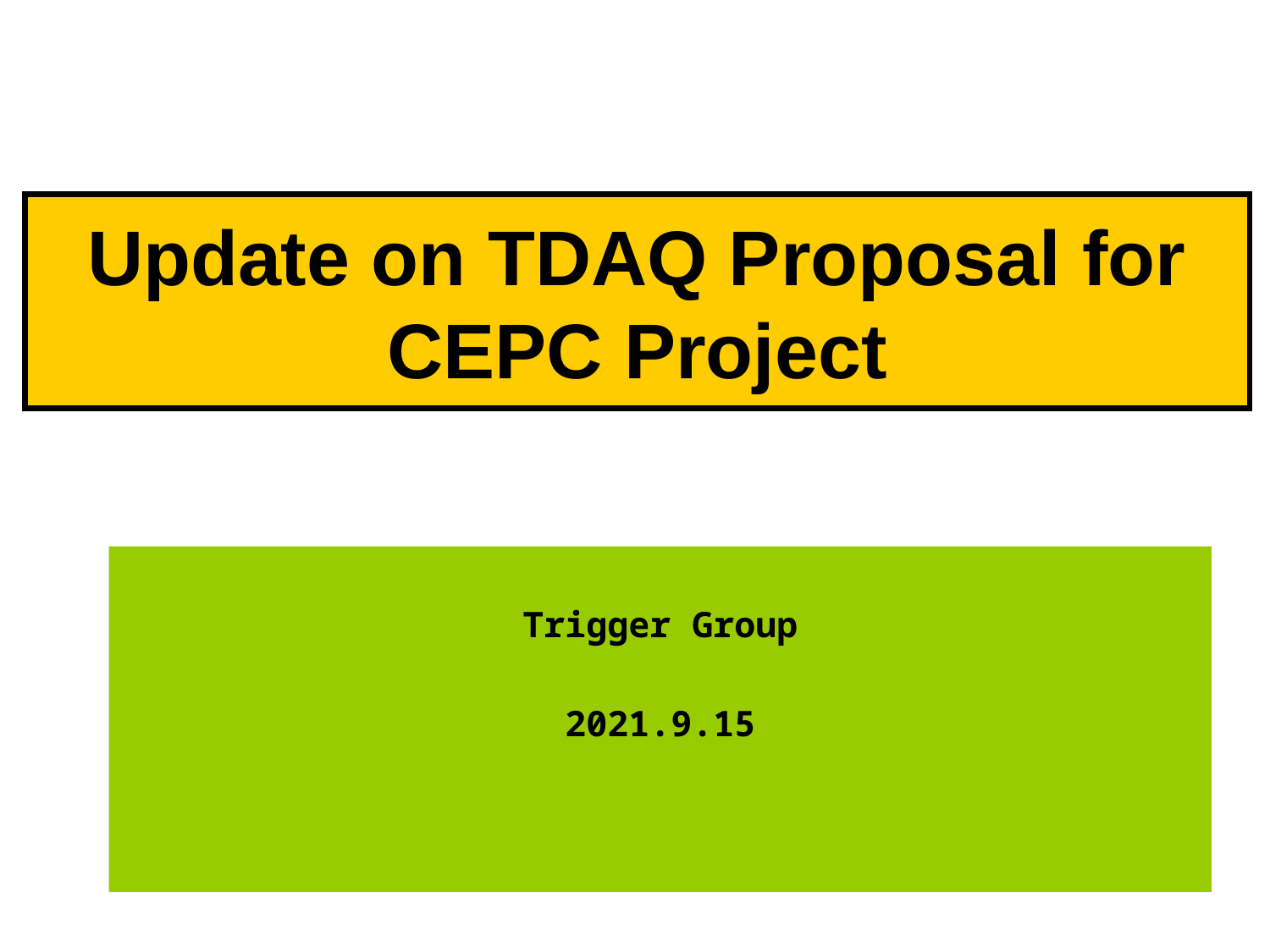

# Update on TDAQ Proposal for CEPC Project

Trigger Group

2021.9.15